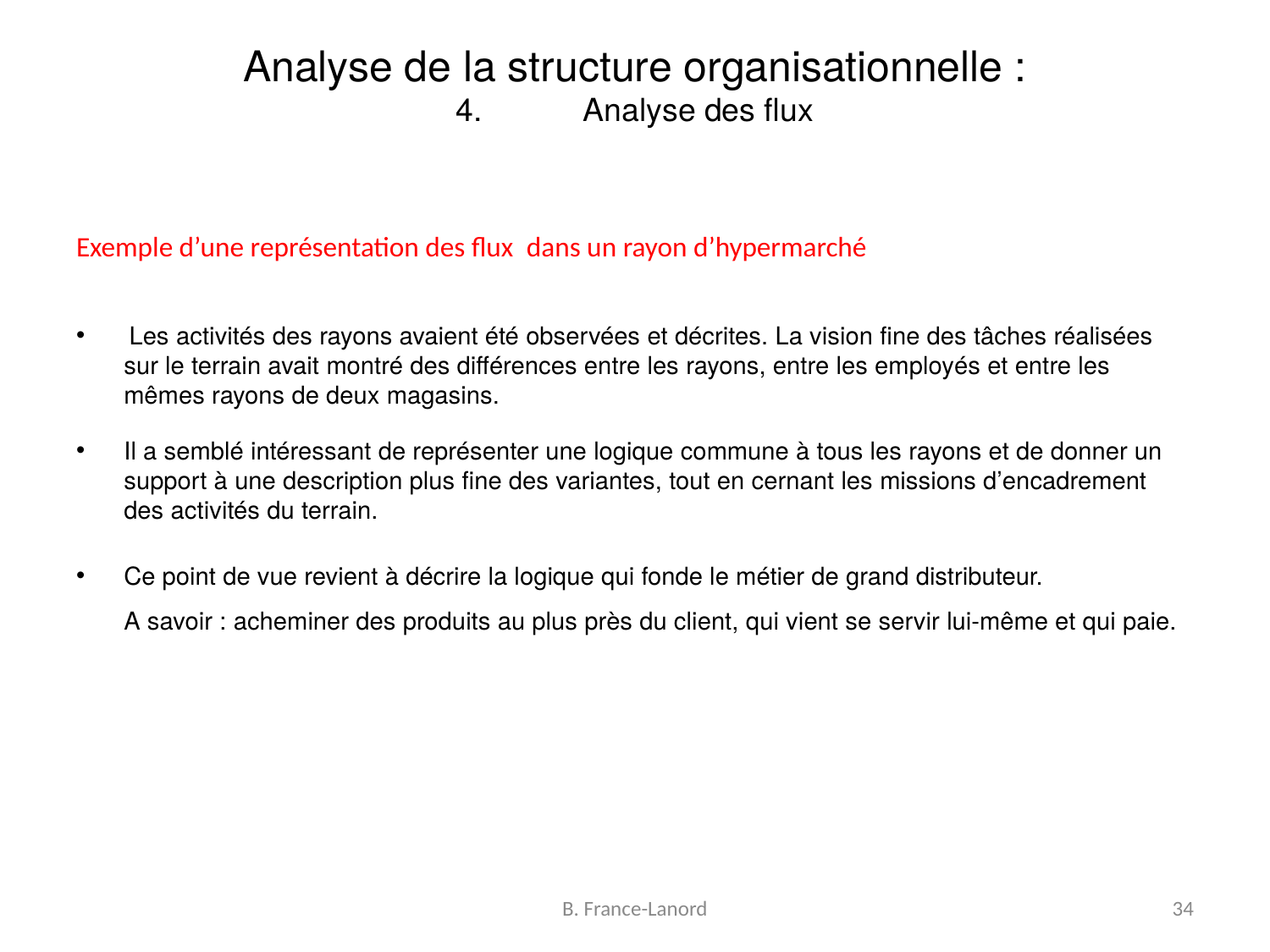

# Analyse de la structure organisationnelle : 4.	Analyse des flux
Exemple d’une représentation des flux  dans un rayon d’hypermarché
 Les activités des rayons avaient été observées et décrites. La vision fine des tâches réalisées sur le terrain avait montré des différences entre les rayons, entre les employés et entre les mêmes rayons de deux magasins.
Il a semblé intéressant de représenter une logique commune à tous les rayons et de donner un support à une description plus fine des variantes, tout en cernant les missions d’encadrement des activités du terrain.
Ce point de vue revient à décrire la logique qui fonde le métier de grand distributeur.
	A savoir : acheminer des produits au plus près du client, qui vient se servir lui-même et qui paie.

B. France-Lanord
34